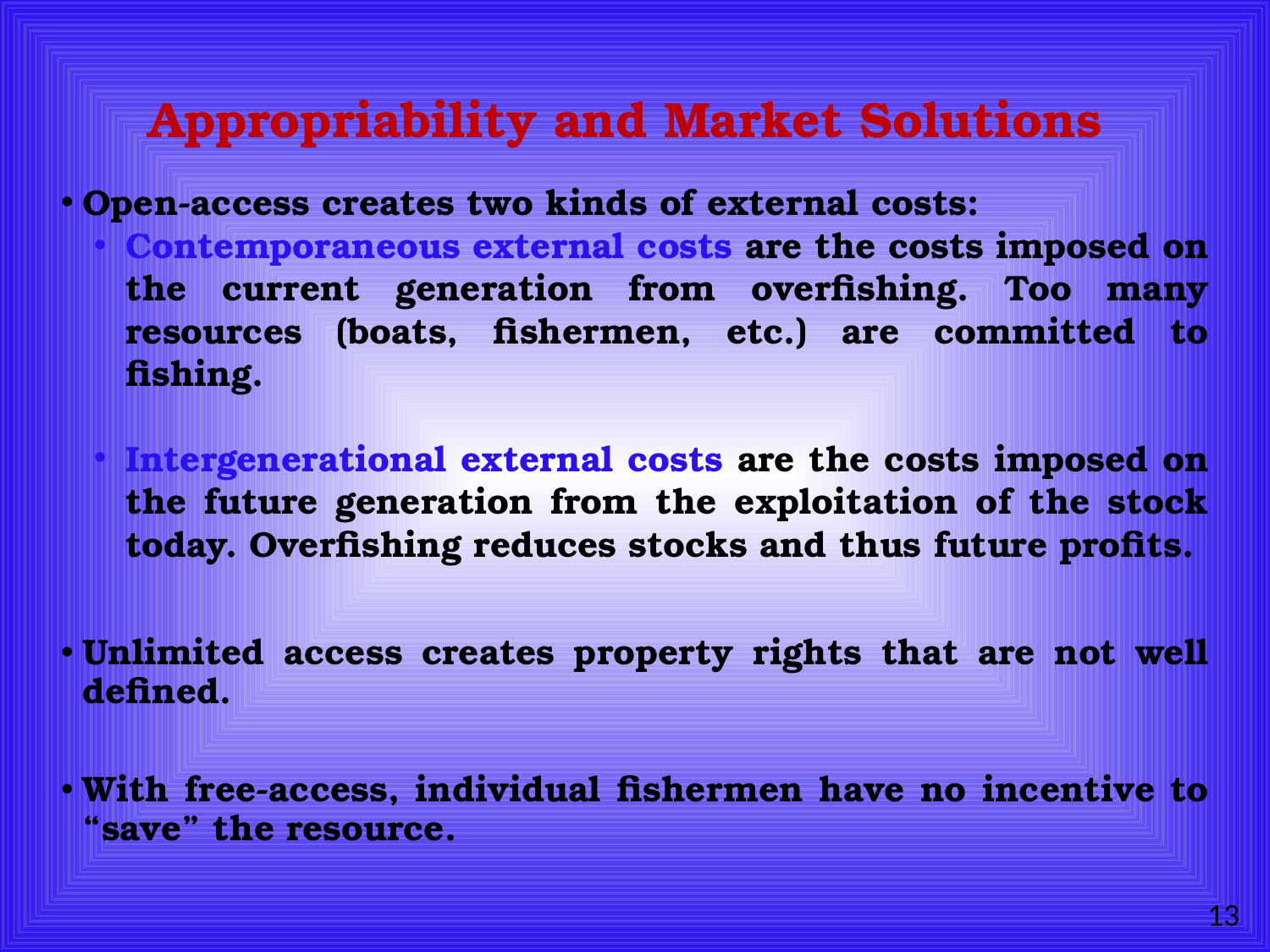

# Appropriability and Market Solutions
Open-access creates two kinds of external costs:
Contemporaneous external costs are the costs imposed on the current generation from overfishing. Too many resources (boats, fishermen, etc.) are committed to fishing.

Intergenerational external costs are the costs imposed on the future generation from the exploitation of the stock today. Overfishing reduces stocks and thus future profits.

Unlimited access creates property rights that are not well defined.

With free-access, individual fishermen have no incentive to “save” the resource.